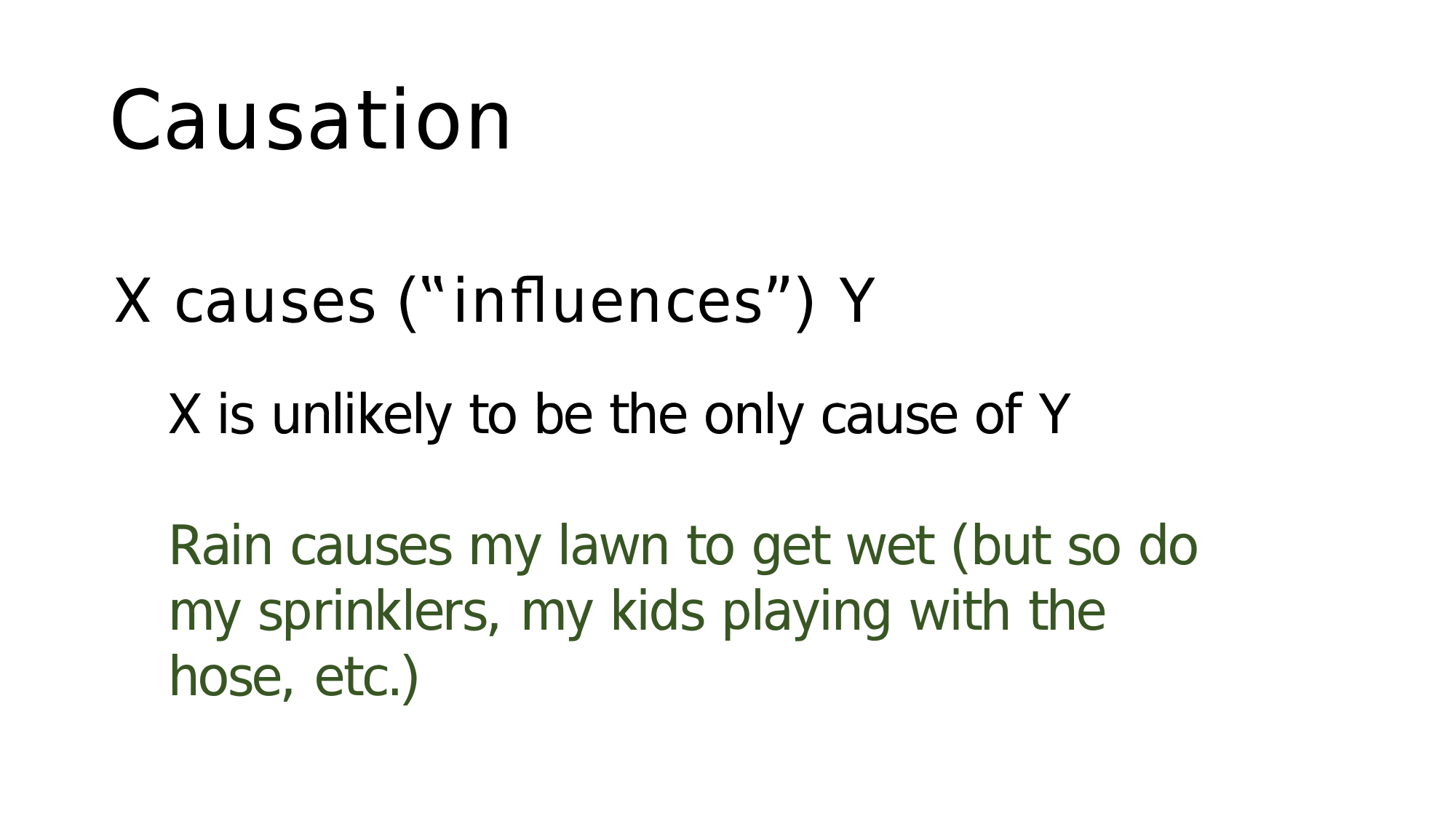

# Causation
X causes (“influences”) Y
X is unlikely to be the only cause of Y

Rain causes my lawn to get wet (but so do my sprinklers, my kids playing with the hose, etc.)